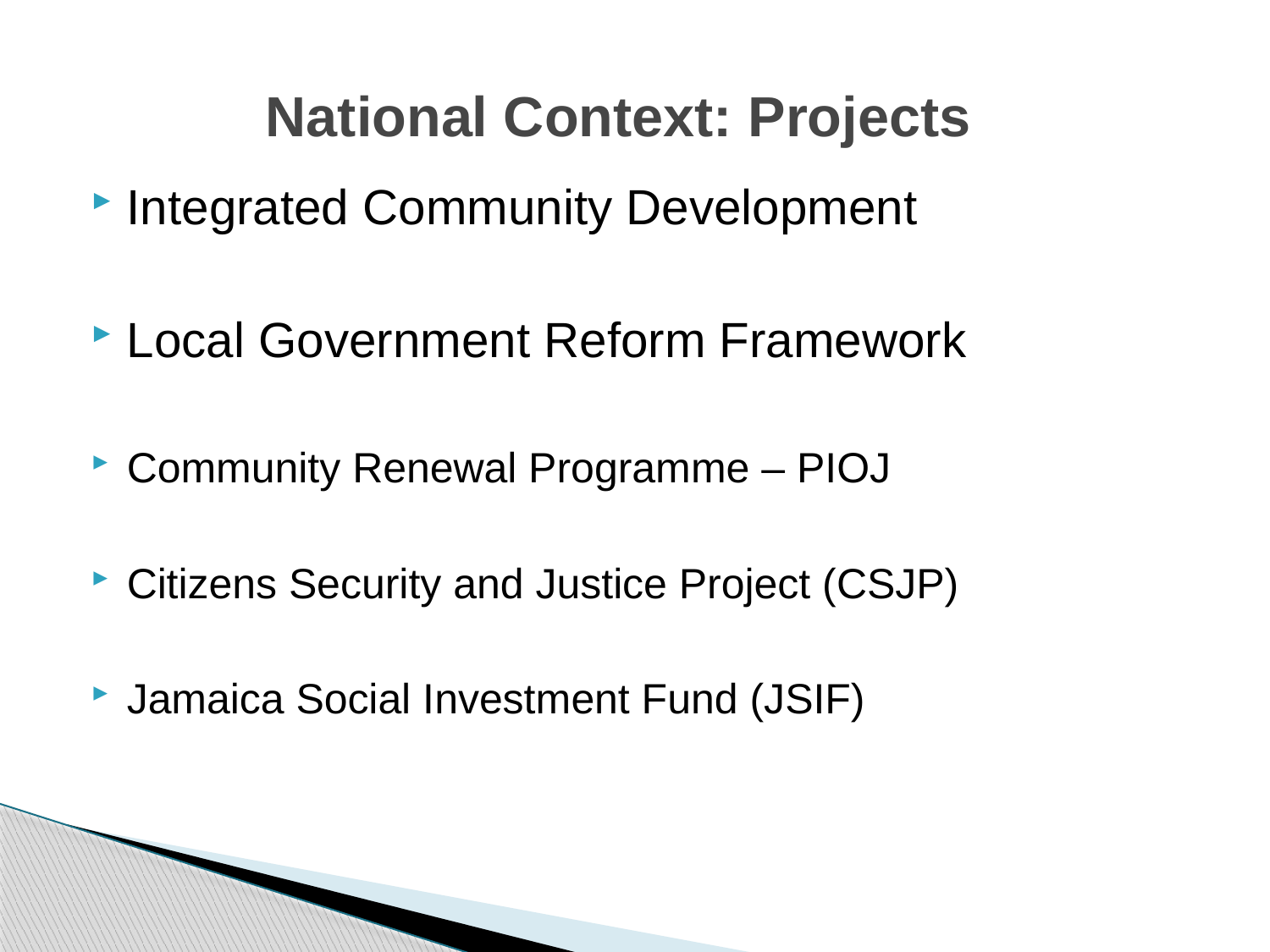

# National Context: Projects
Integrated Community Development

Local Government Reform Framework

Community Renewal Programme – PIOJ

Citizens Security and Justice Project (CSJP)

Jamaica Social Investment Fund (JSIF)